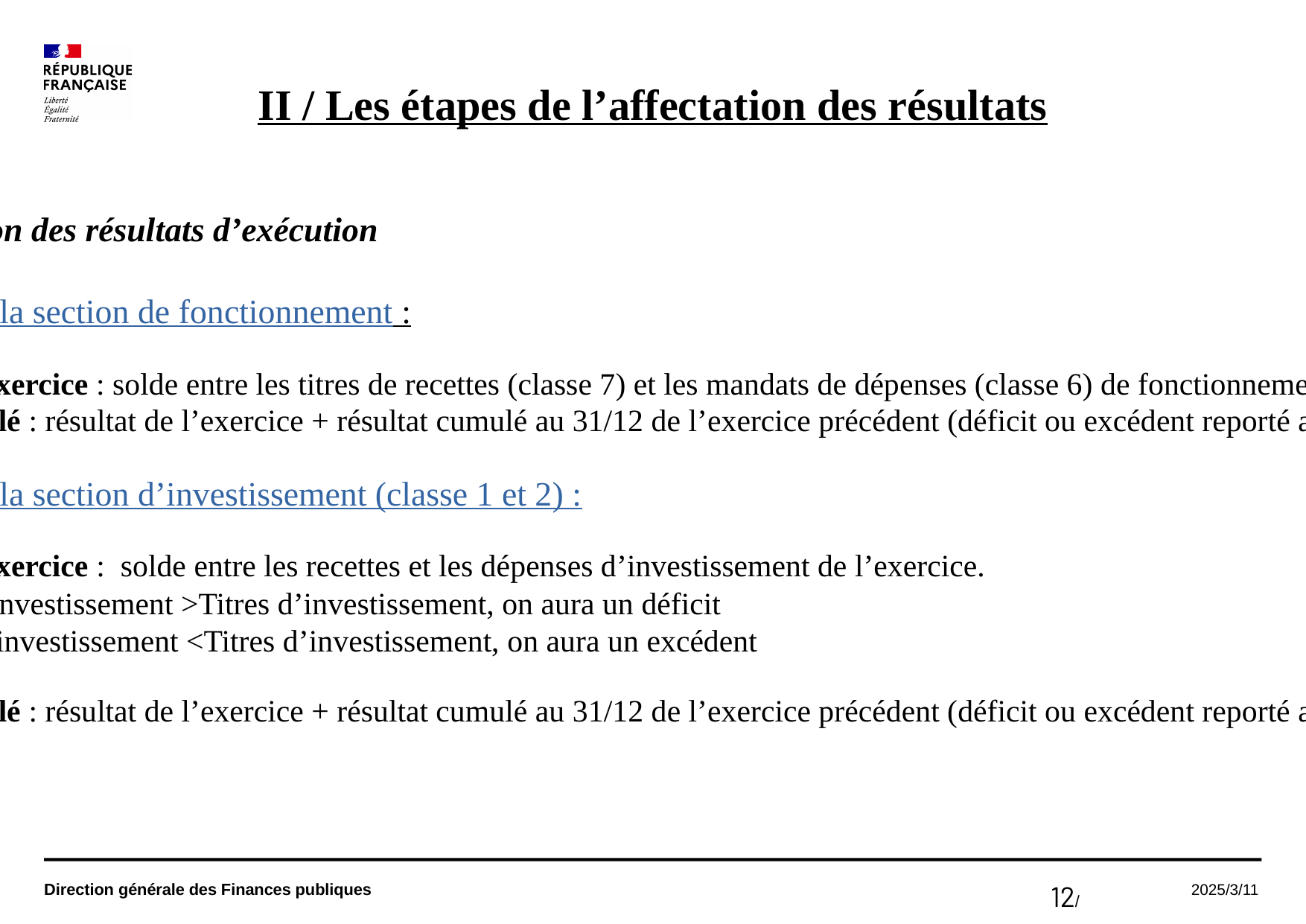

II / Les étapes de l’affectation des résultats
a) Constatation des résultats d’exécution

Le résultat de la section de fonctionnement :

Résultat de l’exercice : solde entre les titres de recettes (classe 7) et les mandats de dépenses (classe 6) de fonctionnement de l’exercice.
Résultat cumulé : résultat de l’exercice + résultat cumulé au 31/12 de l’exercice précédent (déficit ou excédent reporté au 002).

Le résultat de la section d’investissement (classe 1 et 2) :

Résultat de l’exercice :  solde entre les recettes et les dépenses d’investissement de l’exercice.
. si Mandats d’investissement >Titres d’investissement, on aura un déficit
. Si Mandats d’investissement <Titres d’investissement, on aura un excédent

Résultat cumulé : résultat de l’exercice + résultat cumulé au 31/12 de l’exercice précédent (déficit ou excédent reporté au 001).